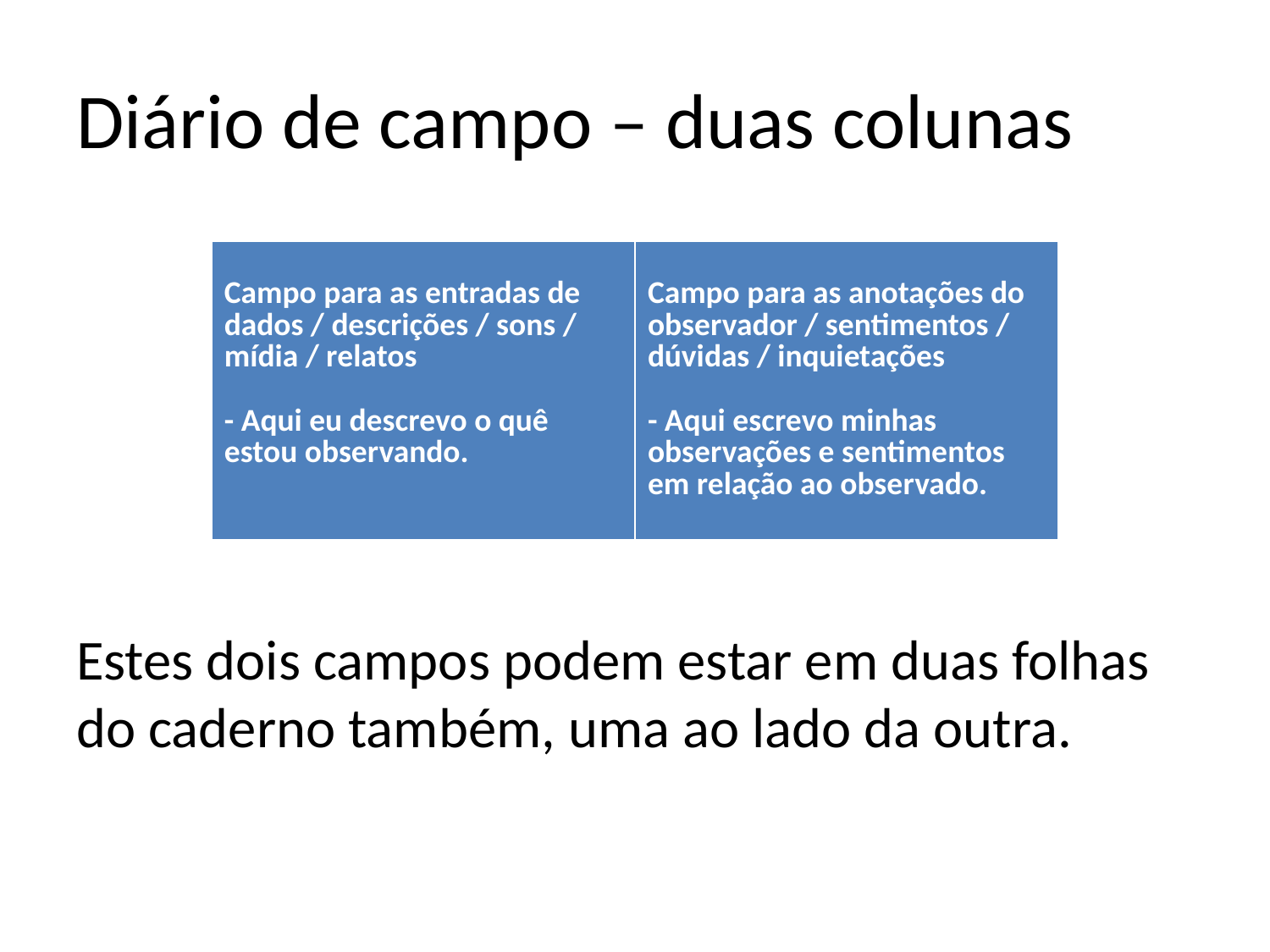

# Diário de campo – duas colunas

Estes dois campos podem estar em duas folhas do caderno também, uma ao lado da outra.

| Campo para as entradas de dados / descrições / sons / mídia / relatos - Aqui eu descrevo o quê estou observando. | Campo para as anotações do observador / sentimentos / dúvidas / inquietações - Aqui escrevo minhas observações e sentimentos em relação ao observado. |
| --- | --- |